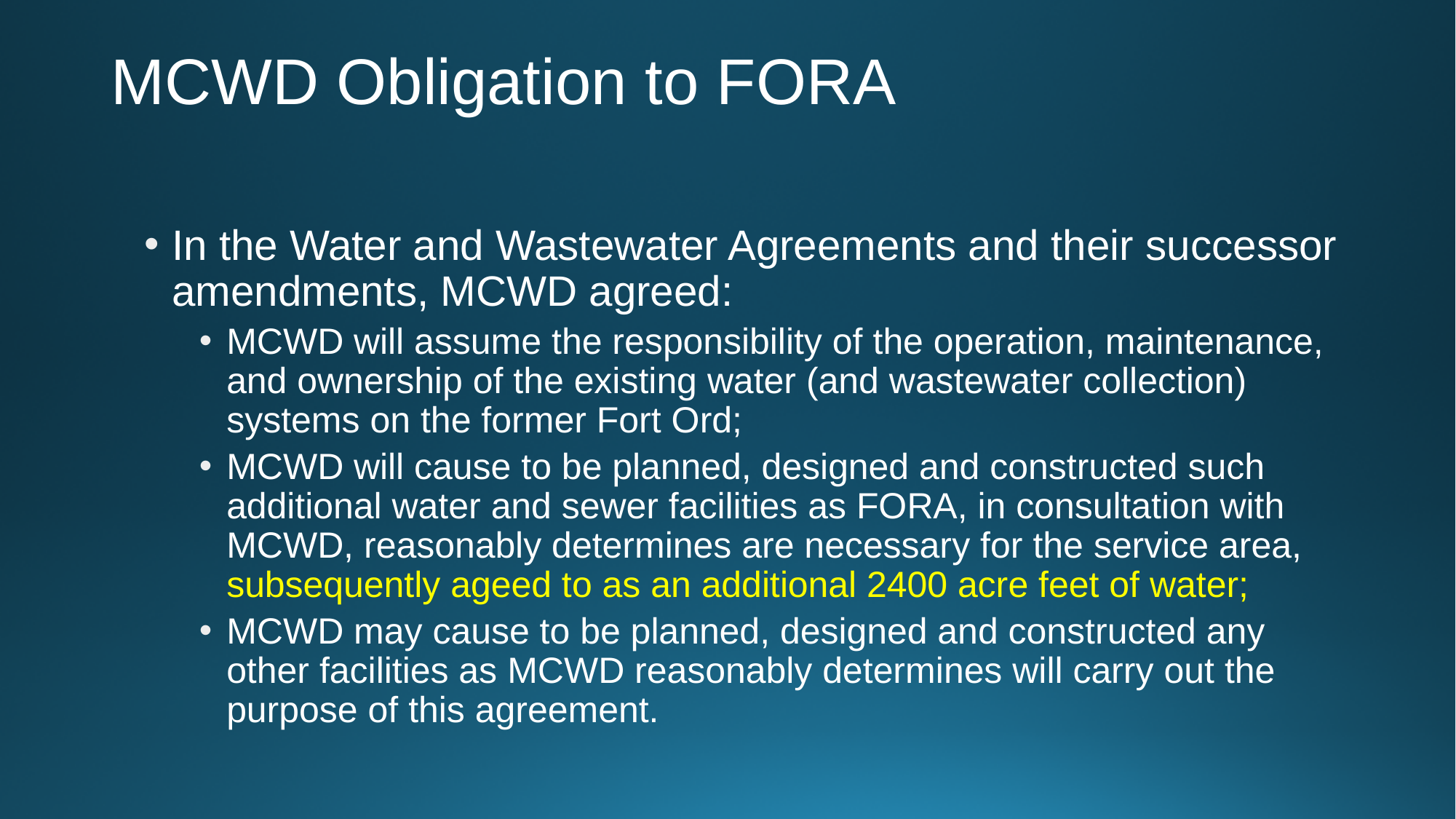

# MCWD Obligation to FORA
In the Water and Wastewater Agreements and their successor amendments, MCWD agreed:
MCWD will assume the responsibility of the operation, maintenance, and ownership of the existing water (and wastewater collection) systems on the former Fort Ord;
MCWD will cause to be planned, designed and constructed such additional water and sewer facilities as FORA, in consultation with MCWD, reasonably determines are necessary for the service area, subsequently ageed to as an additional 2400 acre feet of water;
MCWD may cause to be planned, designed and constructed any other facilities as MCWD reasonably determines will carry out the purpose of this agreement.